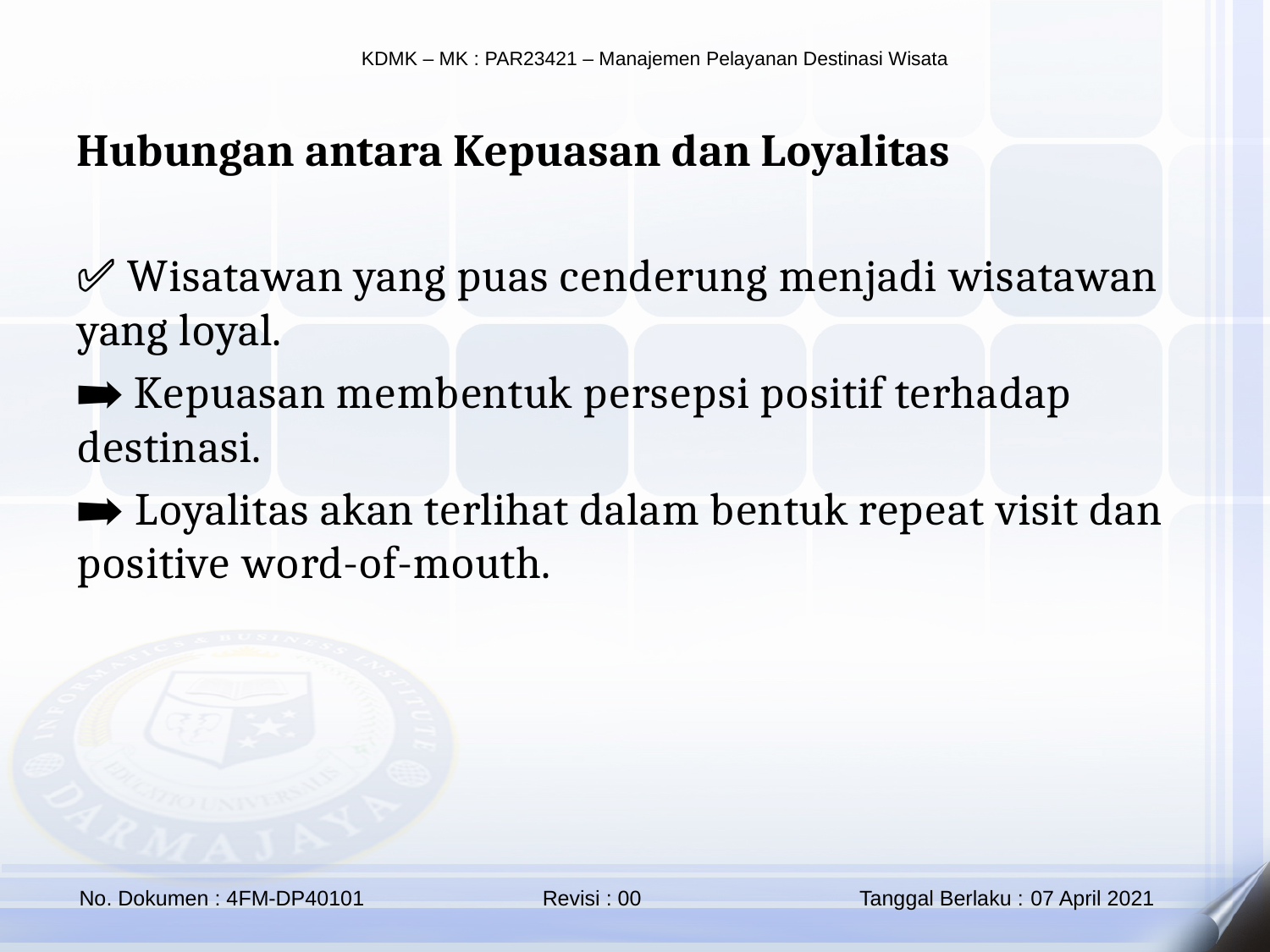

Hubungan antara Kepuasan dan Loyalitas

✅ Wisatawan yang puas cenderung menjadi wisatawan yang loyal.
➡️ Kepuasan membentuk persepsi positif terhadap destinasi.
➡️ Loyalitas akan terlihat dalam bentuk repeat visit dan positive word-of-mouth.